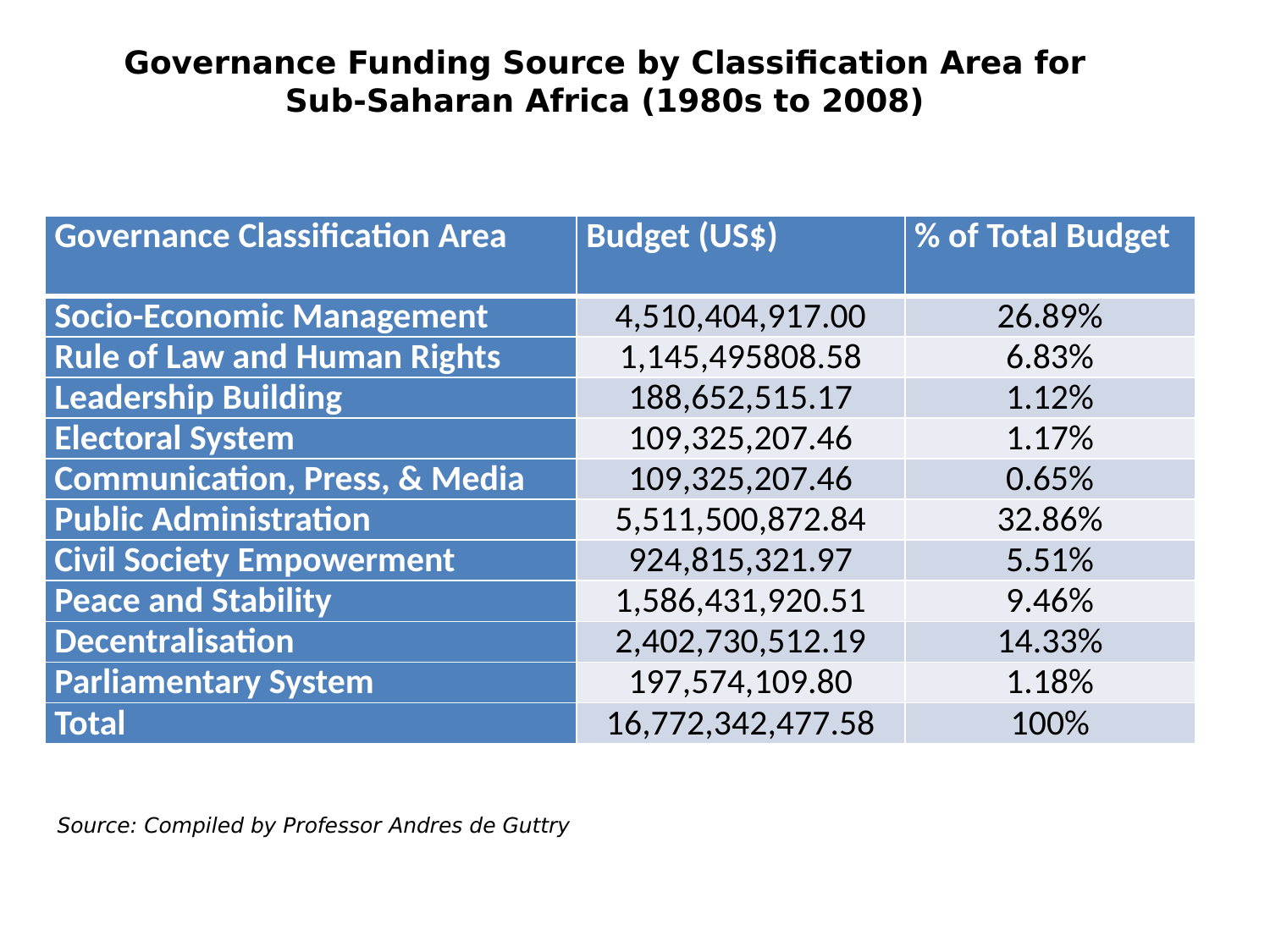

Governance Funding Source by Classification Area for Sub-Saharan Africa (1980s to 2008)
| Governance Classification Area | Budget (US$) | % of Total Budget |
| --- | --- | --- |
| Socio-Economic Management | 4,510,404,917.00 | 26.89% |
| Rule of Law and Human Rights | 1,145,495808.58 | 6.83% |
| Leadership Building | 188,652,515.17 | 1.12% |
| Electoral System | 109,325,207.46 | 1.17% |
| Communication, Press, & Media | 109,325,207.46 | 0.65% |
| Public Administration | 5,511,500,872.84 | 32.86% |
| Civil Society Empowerment | 924,815,321.97 | 5.51% |
| Peace and Stability | 1,586,431,920.51 | 9.46% |
| Decentralisation | 2,402,730,512.19 | 14.33% |
| Parliamentary System | 197,574,109.80 | 1.18% |
| Total | 16,772,342,477.58 | 100% |
Source: Compiled by Professor Andres de Guttry